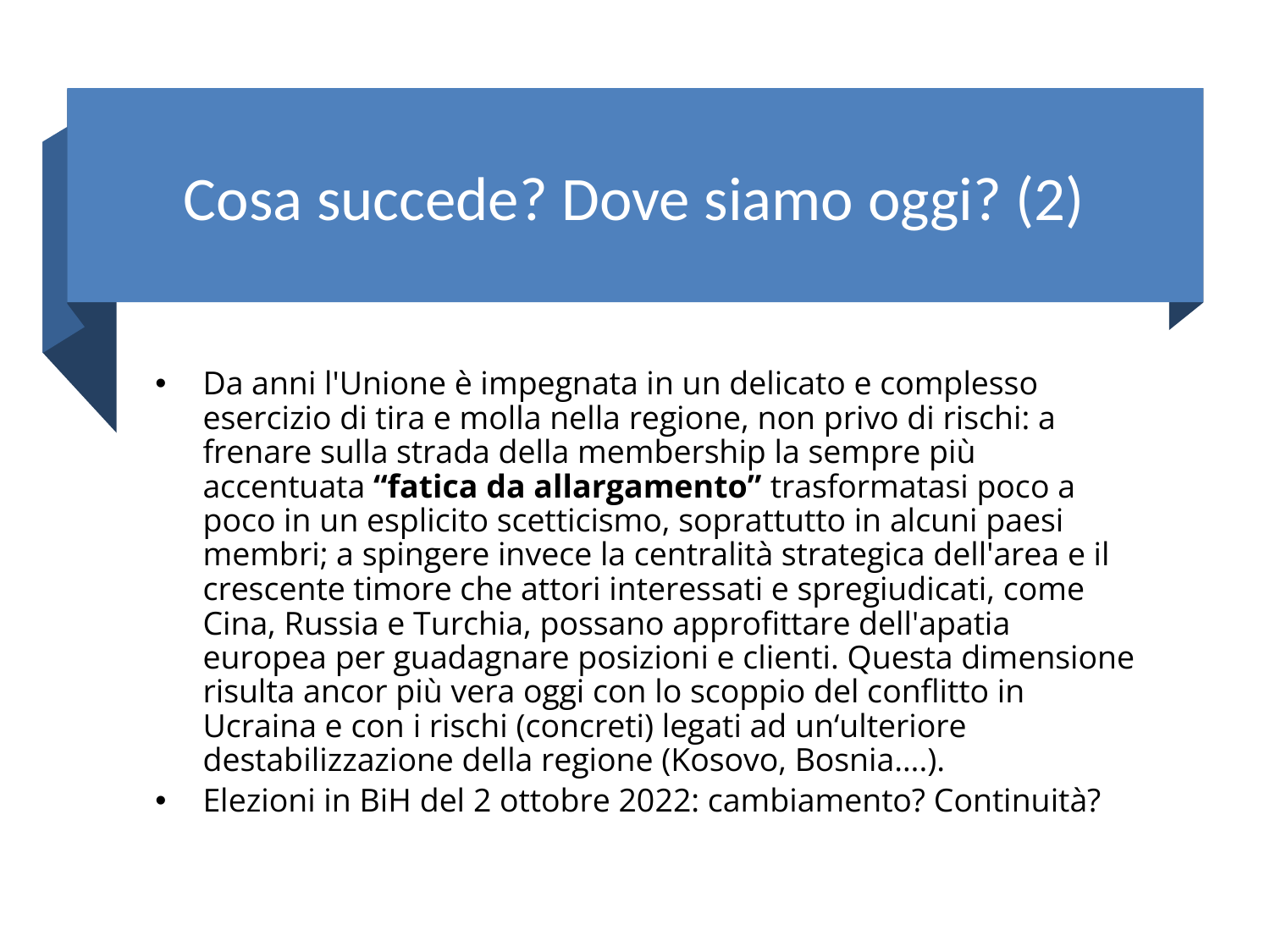

# Cosa succede? Dove siamo oggi? (2)

Da anni l'Unione è impegnata in un delicato e complesso esercizio di tira e molla nella regione, non privo di rischi: a frenare sulla strada della membership la sempre più accentuata “fatica da allargamento” trasformatasi poco a poco in un esplicito scetticismo, soprattutto in alcuni paesi membri; a spingere invece la centralità strategica dell'area e il crescente timore che attori interessati e spregiudicati, come Cina, Russia e Turchia, possano approfittare dell'apatia europea per guadagnare posizioni e clienti. Questa dimensione risulta ancor più vera oggi con lo scoppio del conflitto in Ucraina e con i rischi (concreti) legati ad un‘ulteriore destabilizzazione della regione (Kosovo, Bosnia….).
Elezioni in BiH del 2 ottobre 2022: cambiamento? Continuità?